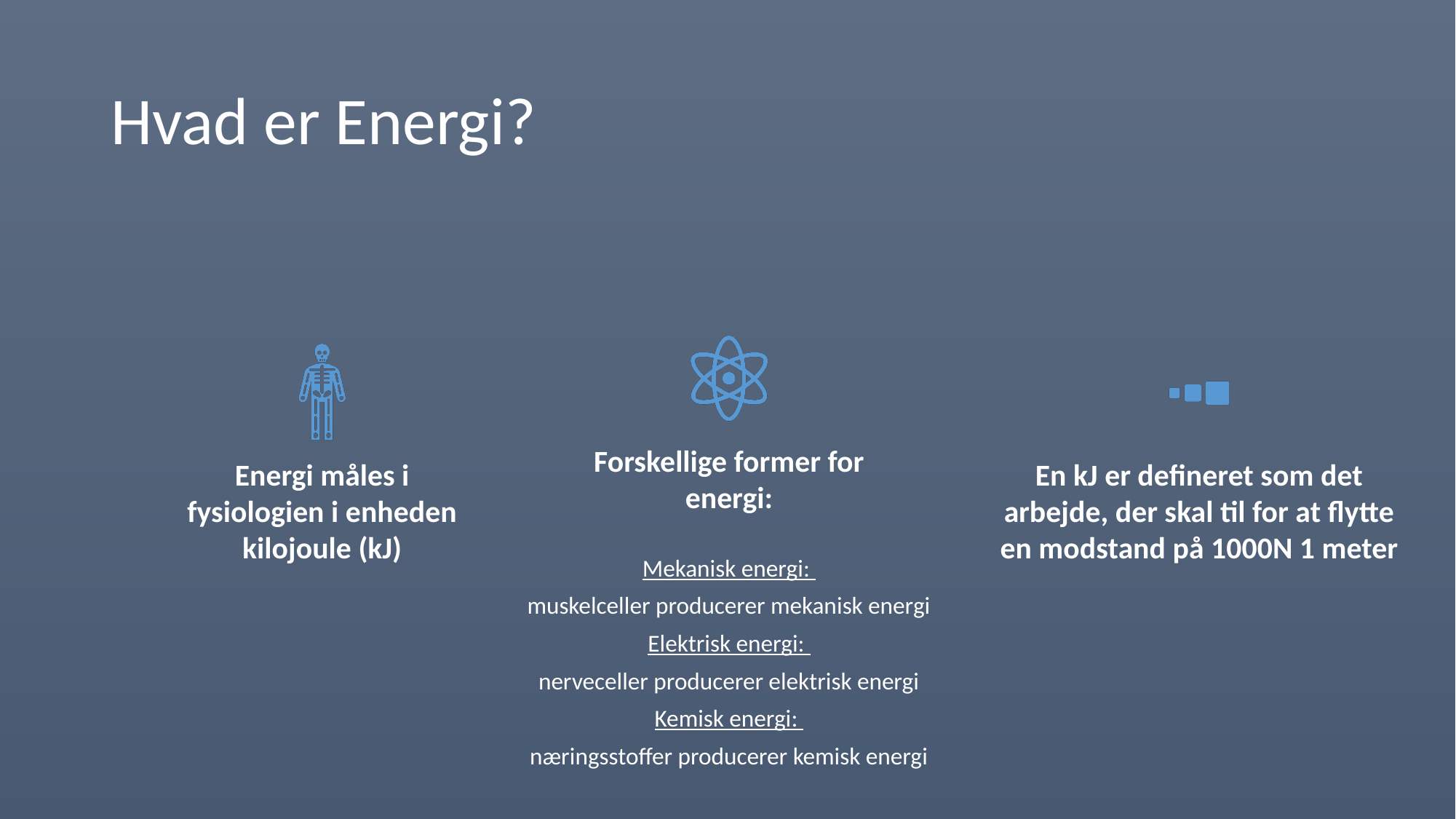

# Hvad er Energi?
Energi måles i fysiologien i enheden kilojoule (kJ)
Forskellige former for energi:
Mekanisk energi:
muskelceller producerer mekanisk energi
Elektrisk energi:
nerveceller producerer elektrisk energi
Kemisk energi:
næringsstoffer producerer kemisk energi
En kJ er defineret som det arbejde, der skal til for at flytte en modstand på 1000N 1 meter